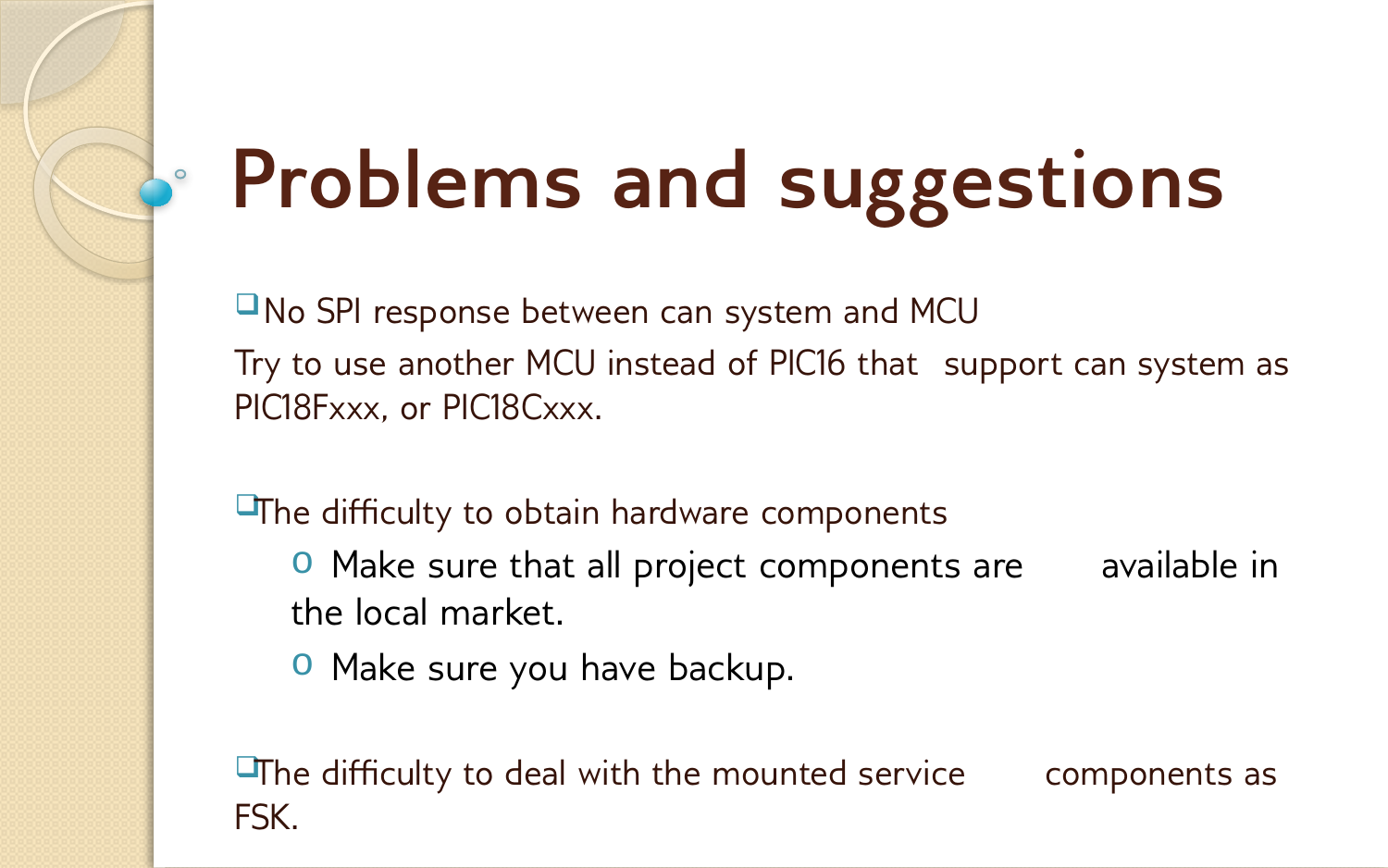

# Problems and suggestions

 No SPI response between can system and MCU
	Try to use another MCU instead of PIC16 that 	support can system as PIC18Fxxx, or PIC18Cxxx.

The difficulty to obtain hardware components
  Make sure that all project components are 	available in the local market.
  Make sure you have backup.

The difficulty to deal with the mounted service 	components as FSK.